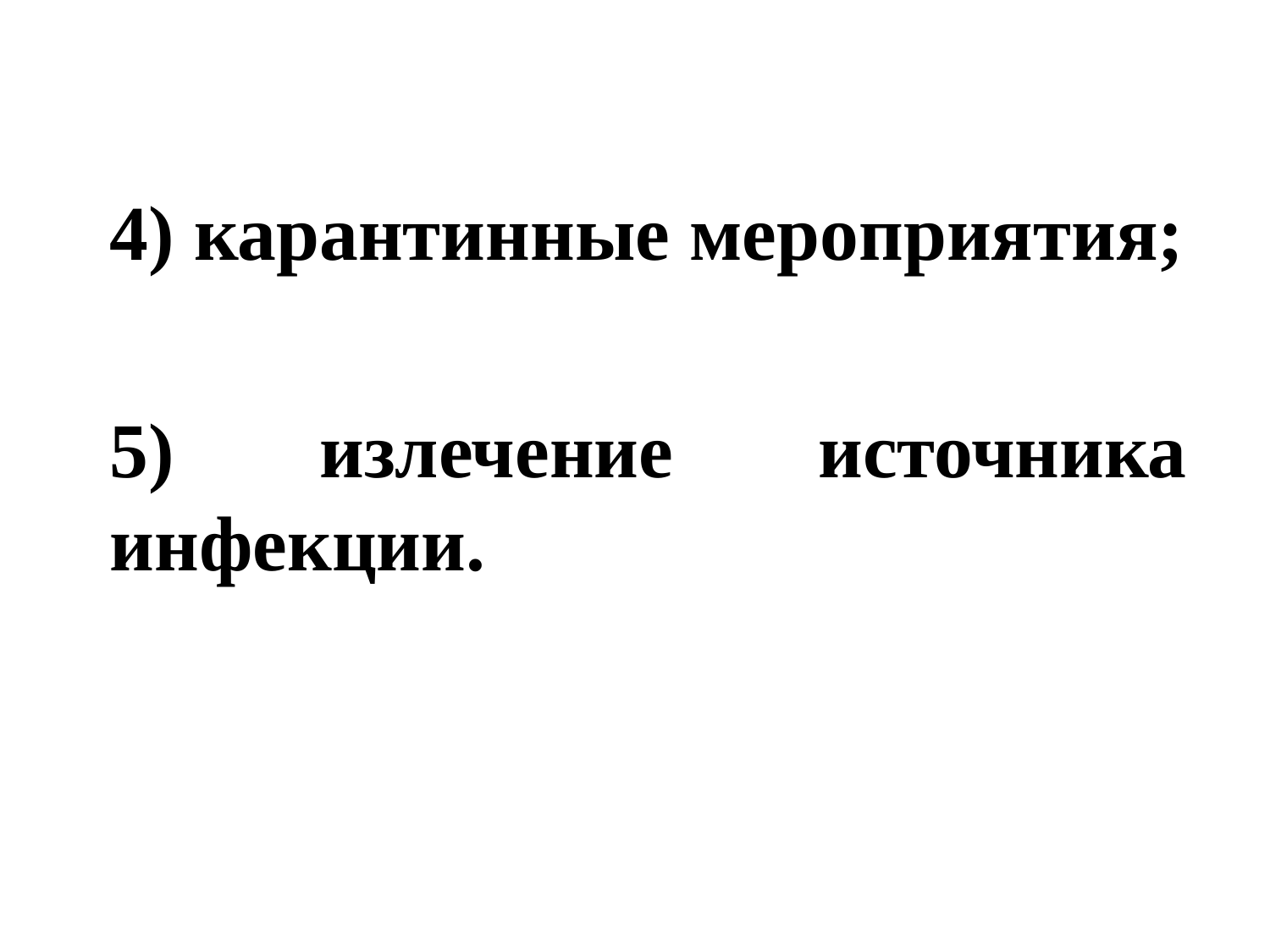

4) карантинные мероприятия;

	5) излечение источника инфекции.